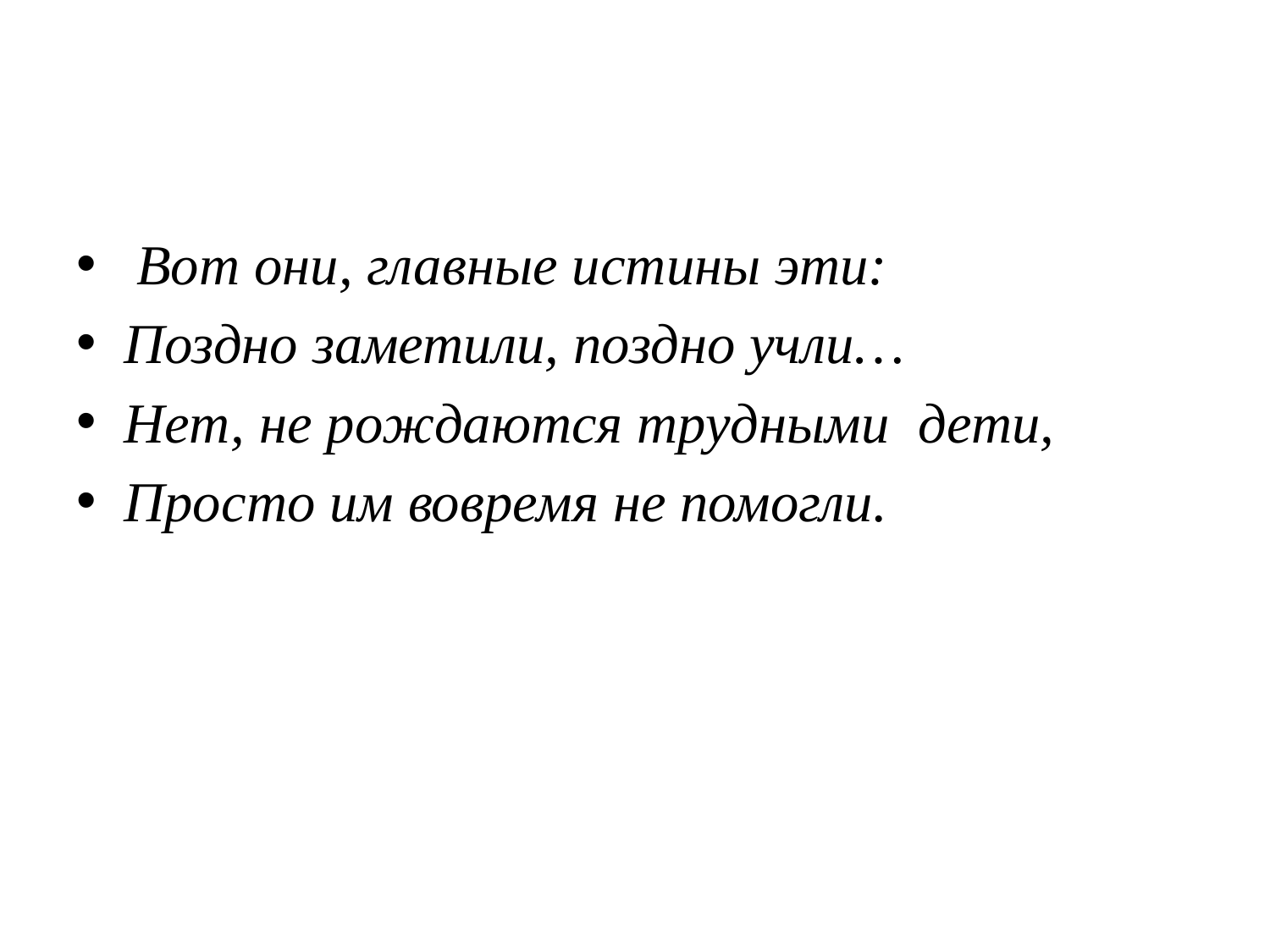

#
 Вот они, главные истины эти:
Поздно заметили, поздно учли…
Нет, не рождаются трудными  дети,
Просто им вовремя не помогли.